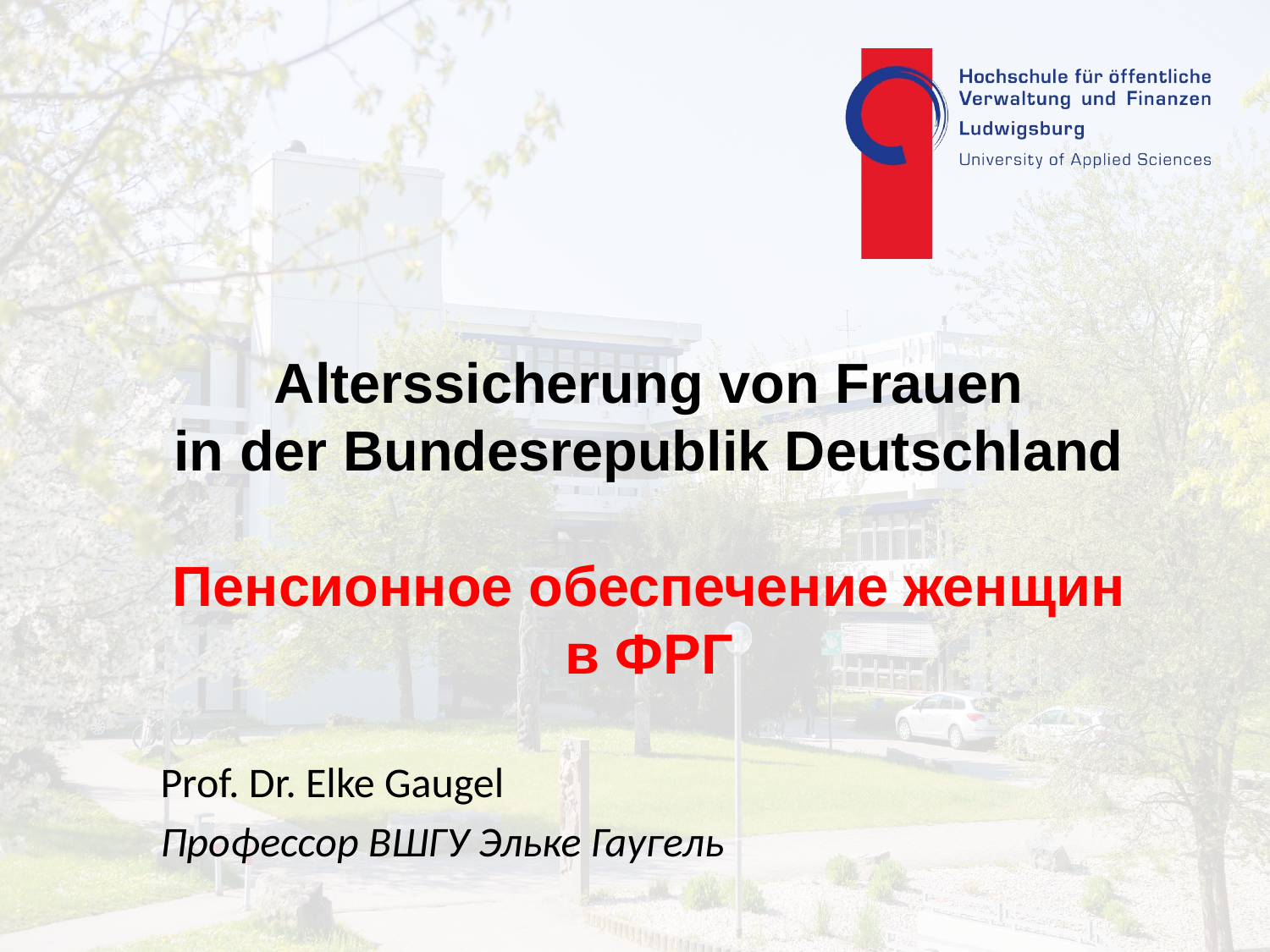

# Alterssicherung von Frauen in der Bundesrepublik Deutschland Пенсионное обеспечение женщин в ФРГ
Prof. Dr. Elke Gaugel
Профессор ВШГУ Эльке Гаугель

02.10.2020